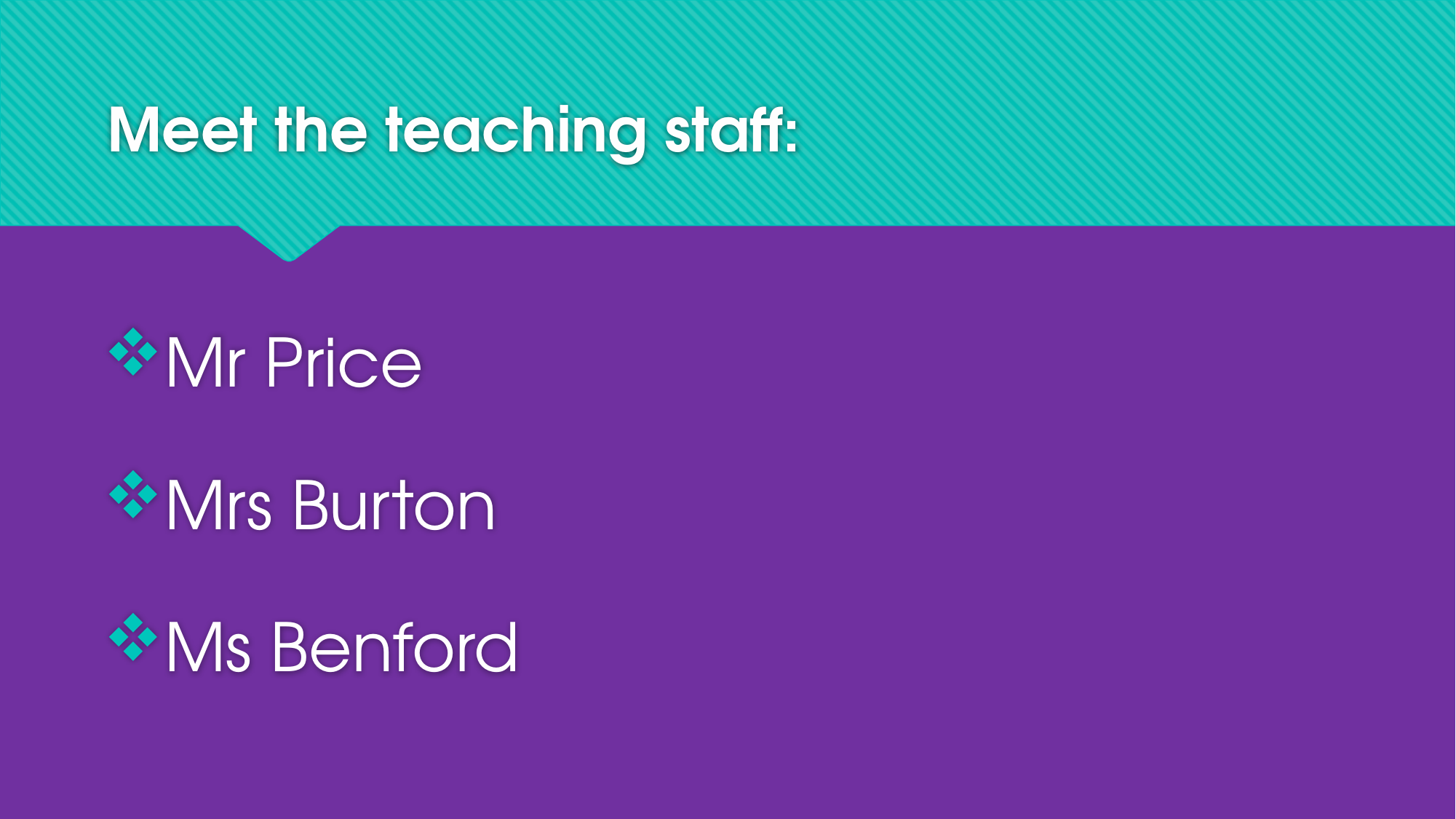

# Meet the teaching staff:
Mr Price
Mrs Burton
Ms Benford